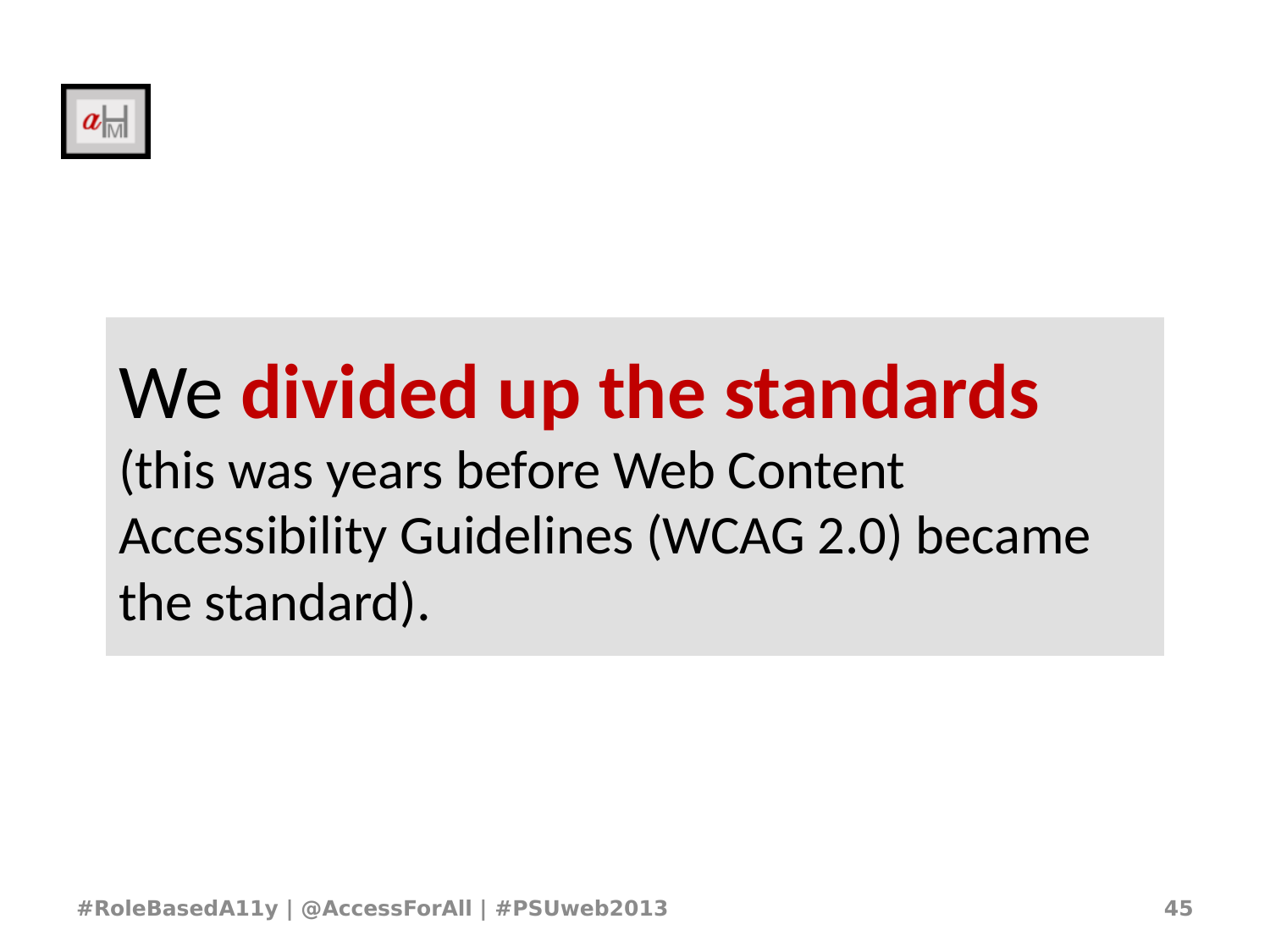

# We divided up the standards (this was years before Web Content Accessibility Guidelines (WCAG 2.0) became the standard).
#RoleBasedA11y | @AccessForAll | #PSUweb2013
45